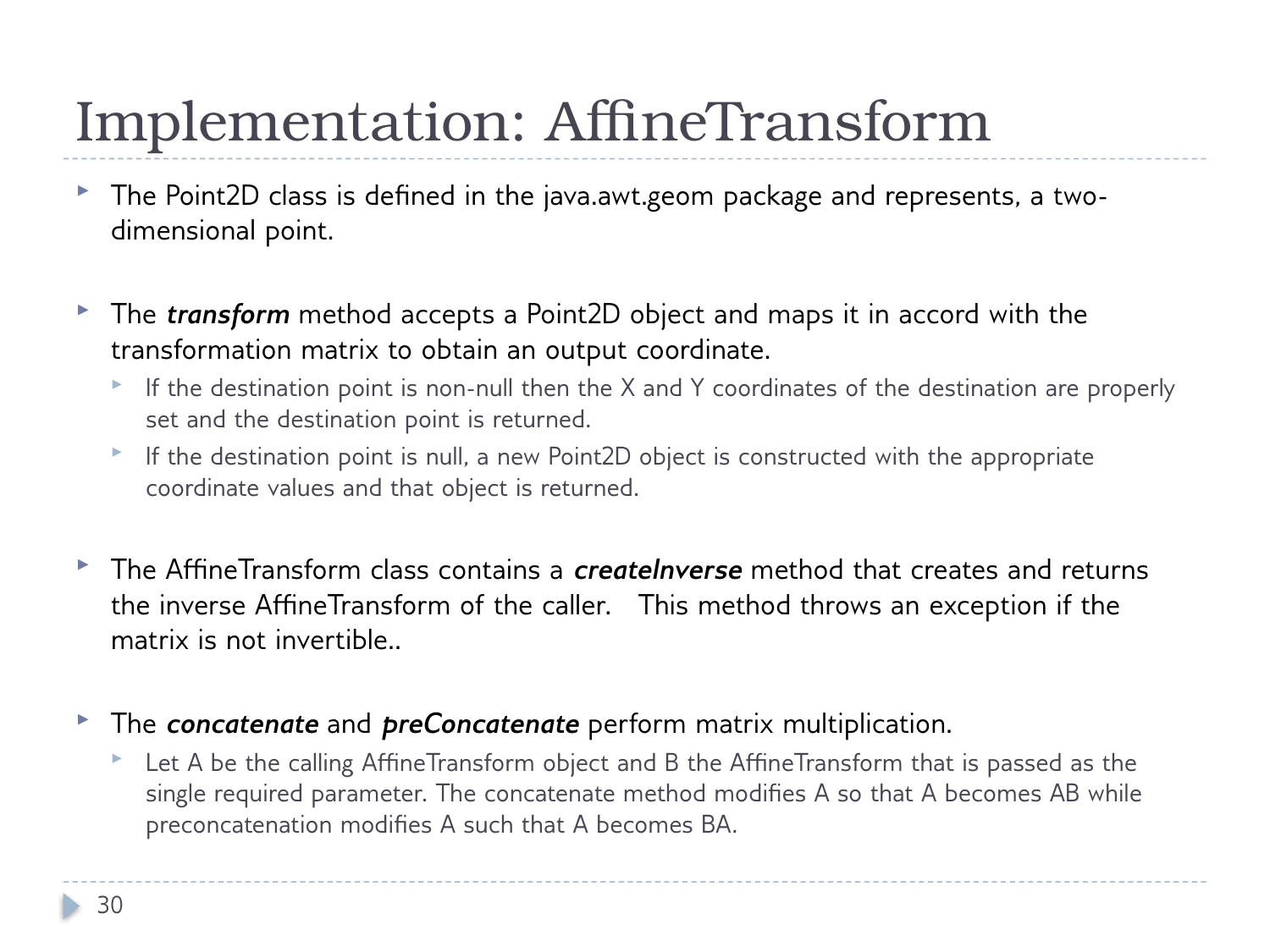

# Implementation: AffineTransform
The Point2D class is deﬁned in the java.awt.geom package and represents, a two-dimensional point.

The transform method accepts a Point2D object and maps it in accord with the transformation matrix to obtain an output coordinate.
If the destination point is non-null then the X and Y coordinates of the destination are properly set and the destination point is returned.
If the destination point is null, a new Point2D object is constructed with the appropriate coordinate values and that object is returned.

The AffineTransform class contains a createInverse method that creates and returns the inverse AffineTransform of the caller.   This method throws an exception if the matrix is not invertible..

The concatenate and preConcatenate perform matrix multiplication.
Let A be the calling AffineTransform object and B the AffineTransform that is passed as the single required parameter. The concatenate method modiﬁes A so that A becomes AB while preconcatenation modiﬁes A such that A becomes BA.
30